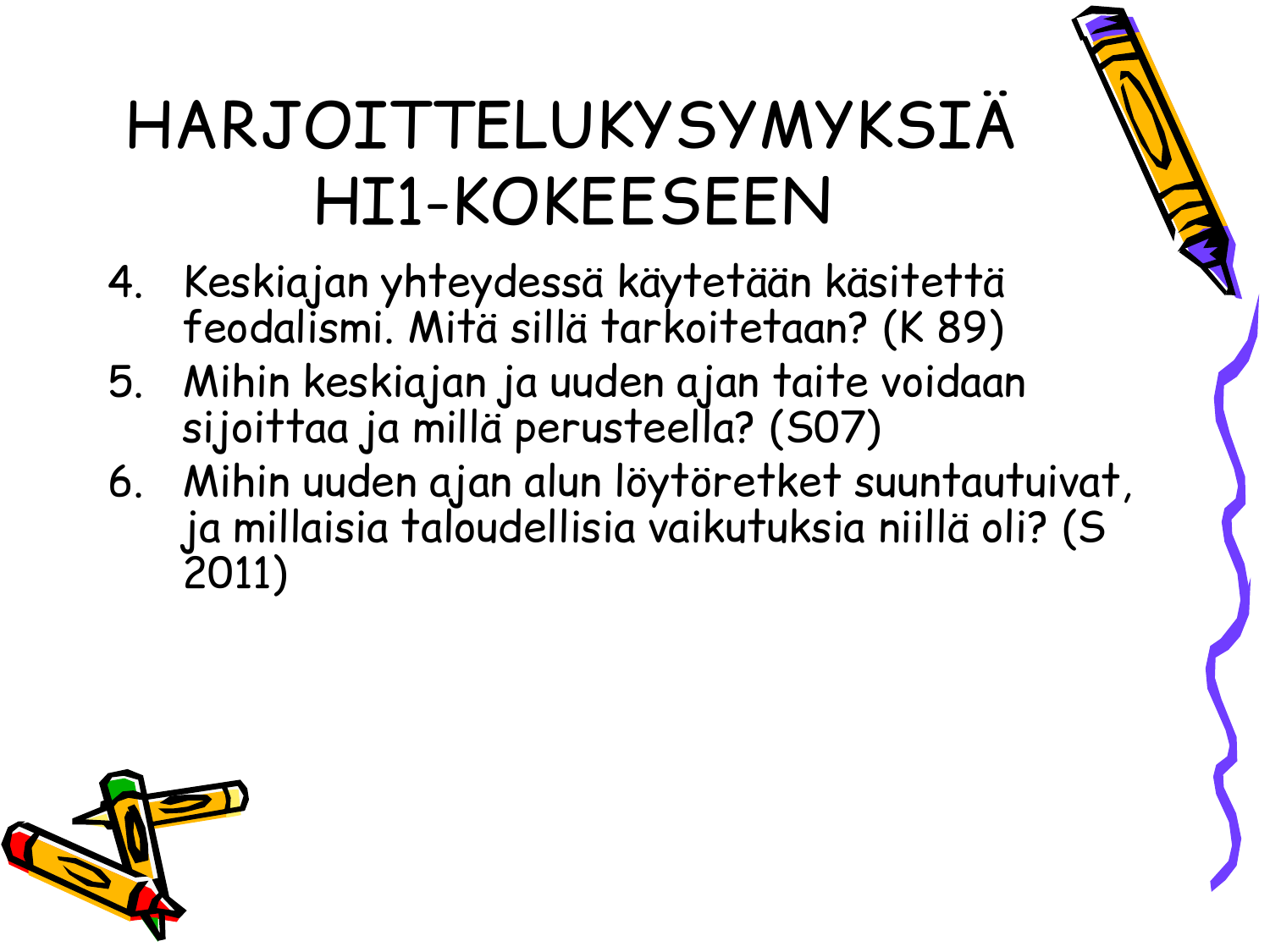

# HARJOITTELUKYSYMYKSIÄ HI1-KOKEESEEN
Keskiajan yhteydessä käytetään käsitettä feodalismi. Mitä sillä tarkoitetaan? (K 89)
Mihin keskiajan ja uuden ajan taite voidaan sijoittaa ja millä perusteella? (S07)
6.   Mihin uuden ajan alun löytöretket suuntautuivat, ja millaisia taloudellisia vaikutuksia niillä oli? (S 2011)